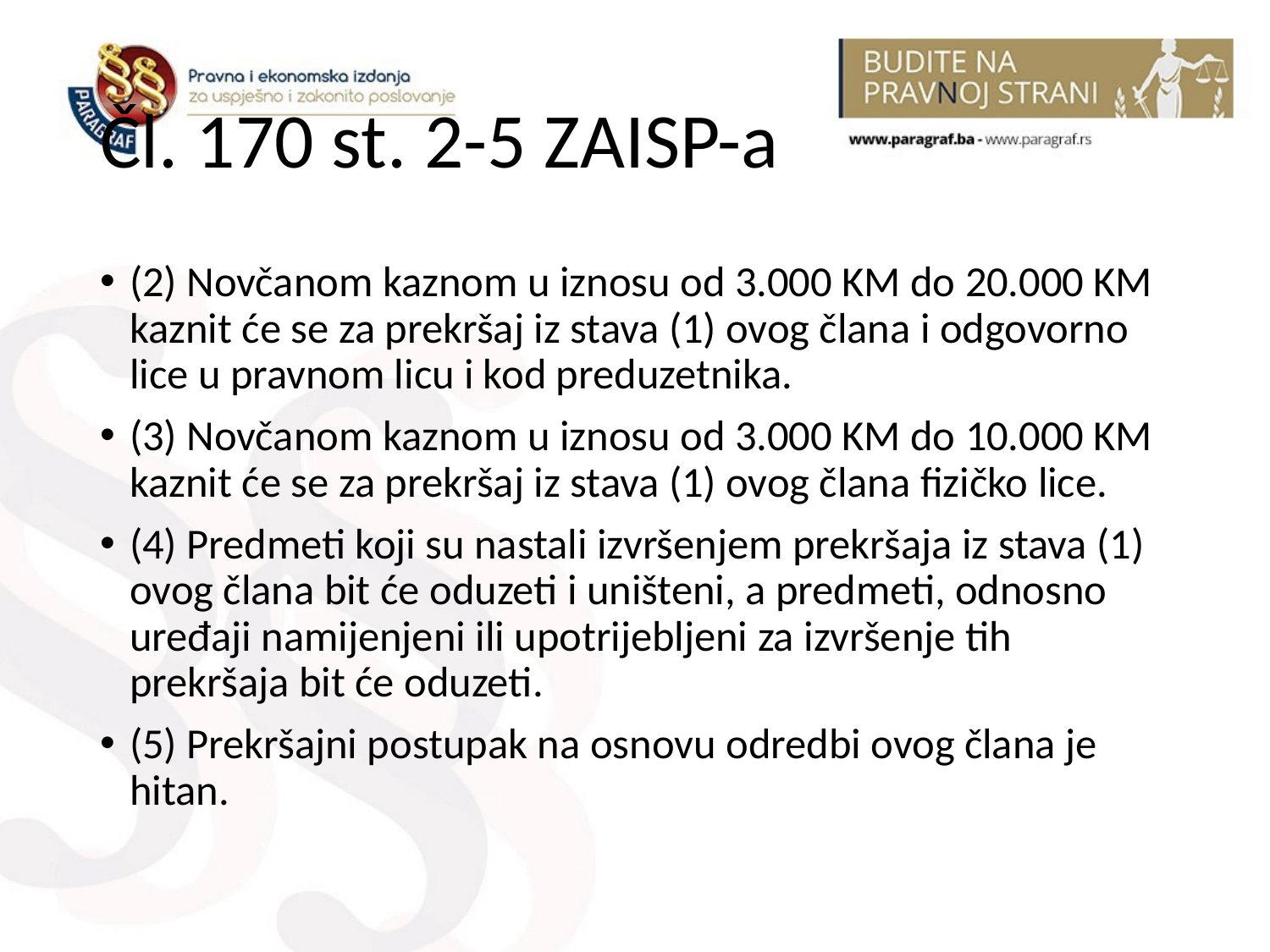

# Čl. 170 st. 2-5 ZAISP-a
(2) Novčanom kaznom u iznosu od 3.000 KM do 20.000 KM kaznit će se za prekršaj iz stava (1) ovog člana i odgovorno lice u pravnom licu i kod preduzetnika.
(3) Novčanom kaznom u iznosu od 3.000 KM do 10.000 KM kaznit će se za prekršaj iz stava (1) ovog člana fizičko lice.
(4) Predmeti koji su nastali izvršenjem prekršaja iz stava (1) ovog člana bit će oduzeti i uništeni, a predmeti, odnosno uređaji namijenjeni ili upotrijebljeni za izvršenje tih prekršaja bit će oduzeti.
(5) Prekršajni postupak na osnovu odredbi ovog člana je hitan.